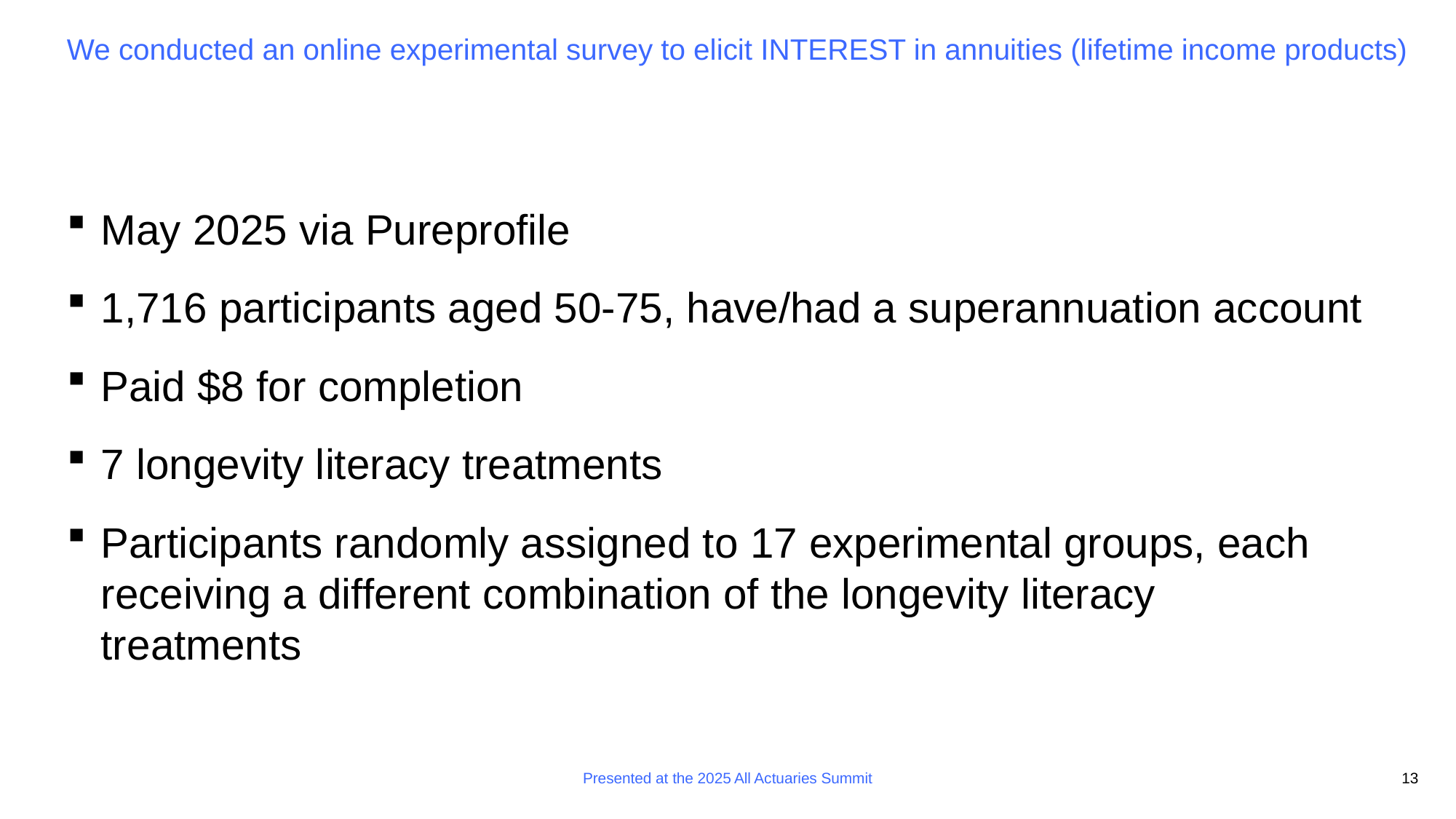

# We conducted an online experimental survey to elicit INTEREST in annuities (lifetime income products)
May 2025 via Pureprofile
1,716 participants aged 50-75, have/had a superannuation account
Paid $8 for completion
7 longevity literacy treatments
Participants randomly assigned to 17 experimental groups, each receiving a different combination of the longevity literacy treatments

Presented at the 2025 All Actuaries Summit
13